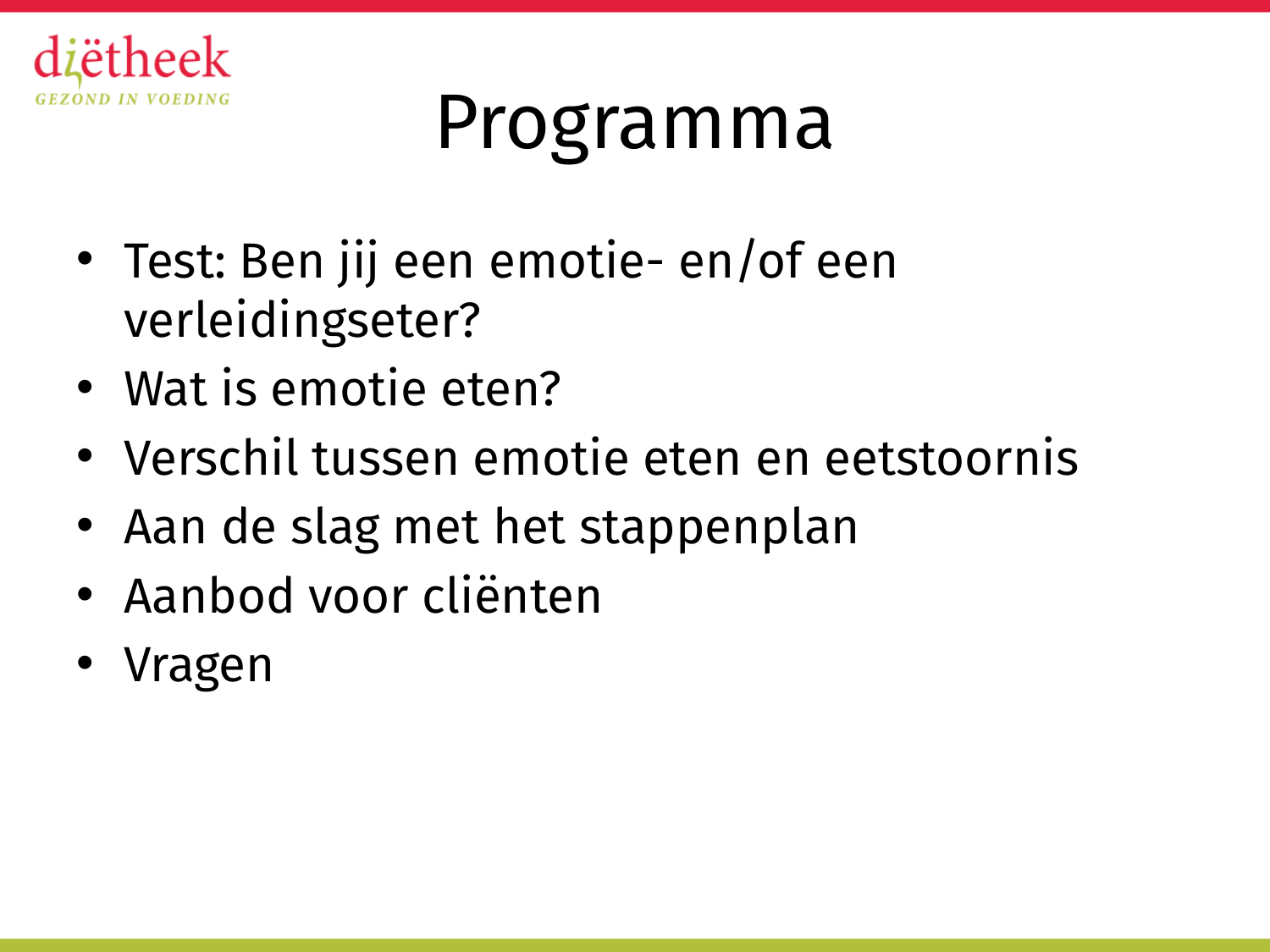

# Programma
Test: Ben jij een emotie- en/of een verleidingseter?
Wat is emotie eten?
Verschil tussen emotie eten en eetstoornis
Aan de slag met het stappenplan
Aanbod voor cliënten
Vragen